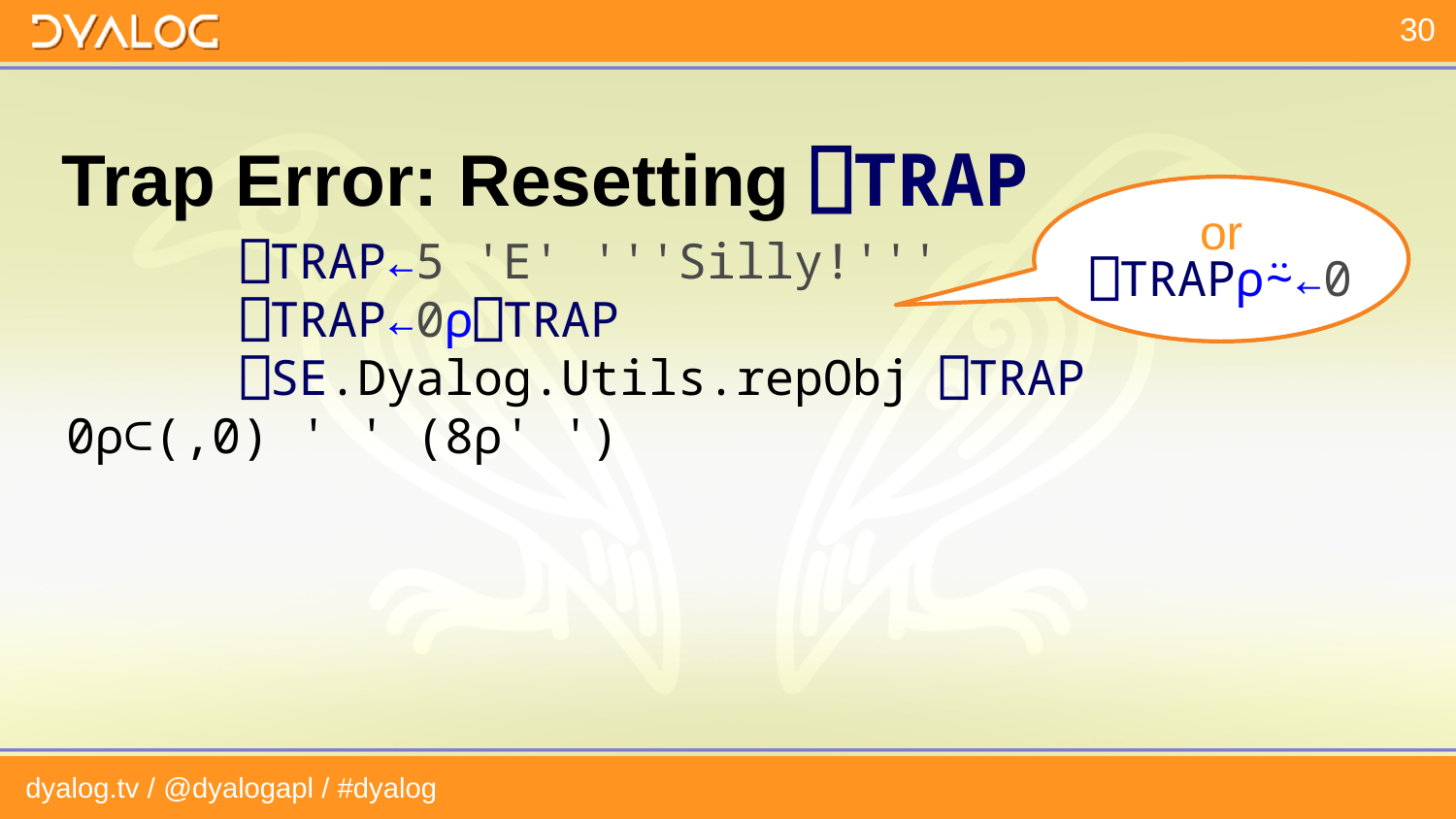

# Trap Error: Resetting ⎕TRAP
or
⎕TRAP⍴⍨←0
      ⎕TRAP←5 'E' '''Silly!'''
      ⎕TRAP←0⍴⎕TRAP
      ⎕SE.Dyalog.Utils.repObj ⎕TRAP
0⍴⊂(,0) ' ' (8⍴' ')